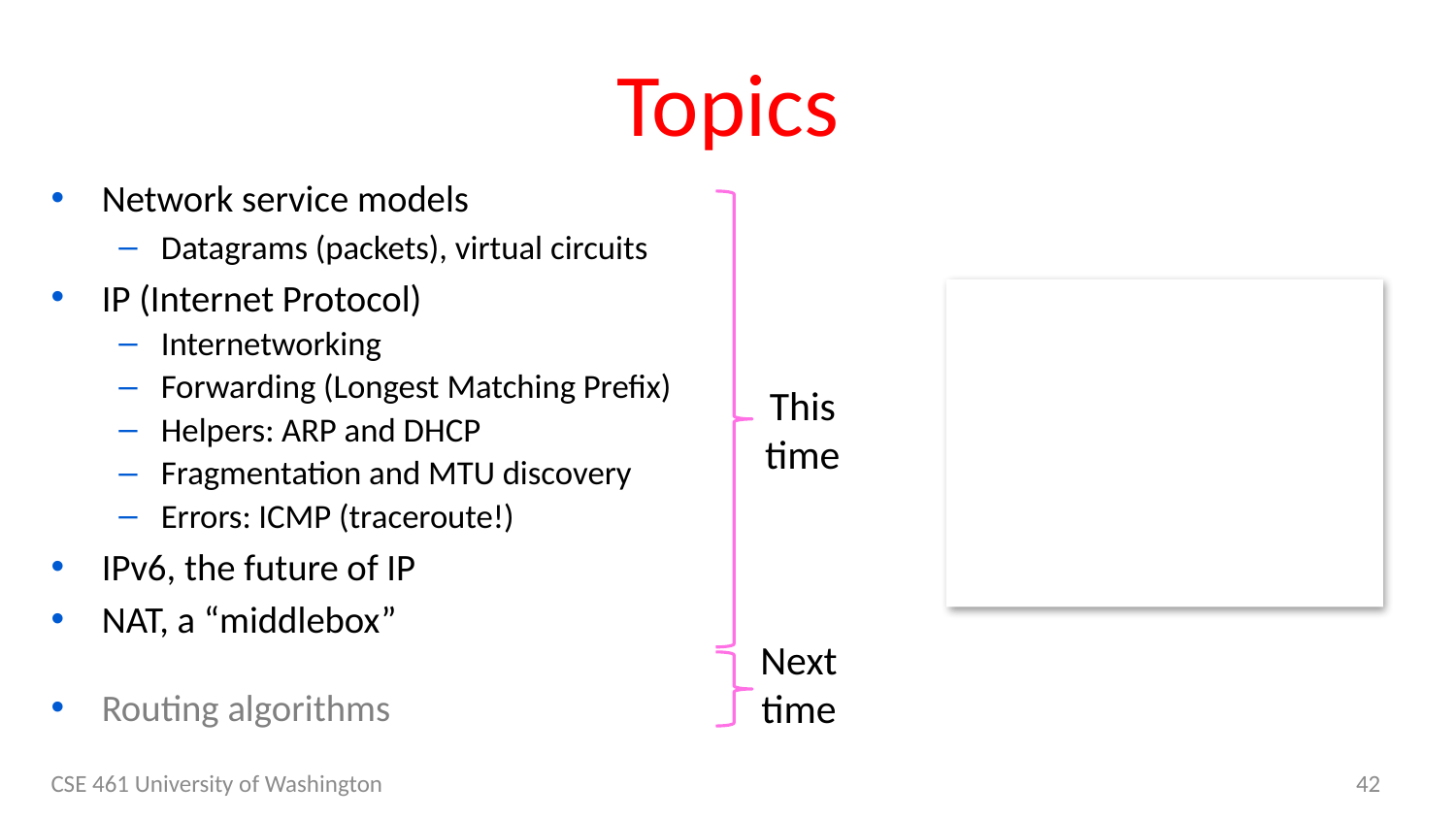

# Topics
Network service models
Datagrams (packets), virtual circuits
IP (Internet Protocol)
Internetworking
Forwarding (Longest Matching Prefix)
Helpers: ARP and DHCP
Fragmentation and MTU discovery
Errors: ICMP (traceroute!)
IPv6, the future of IP
NAT, a “middlebox”

Routing algorithms

This
time
Next
time

CSE 461 University of Washington
42